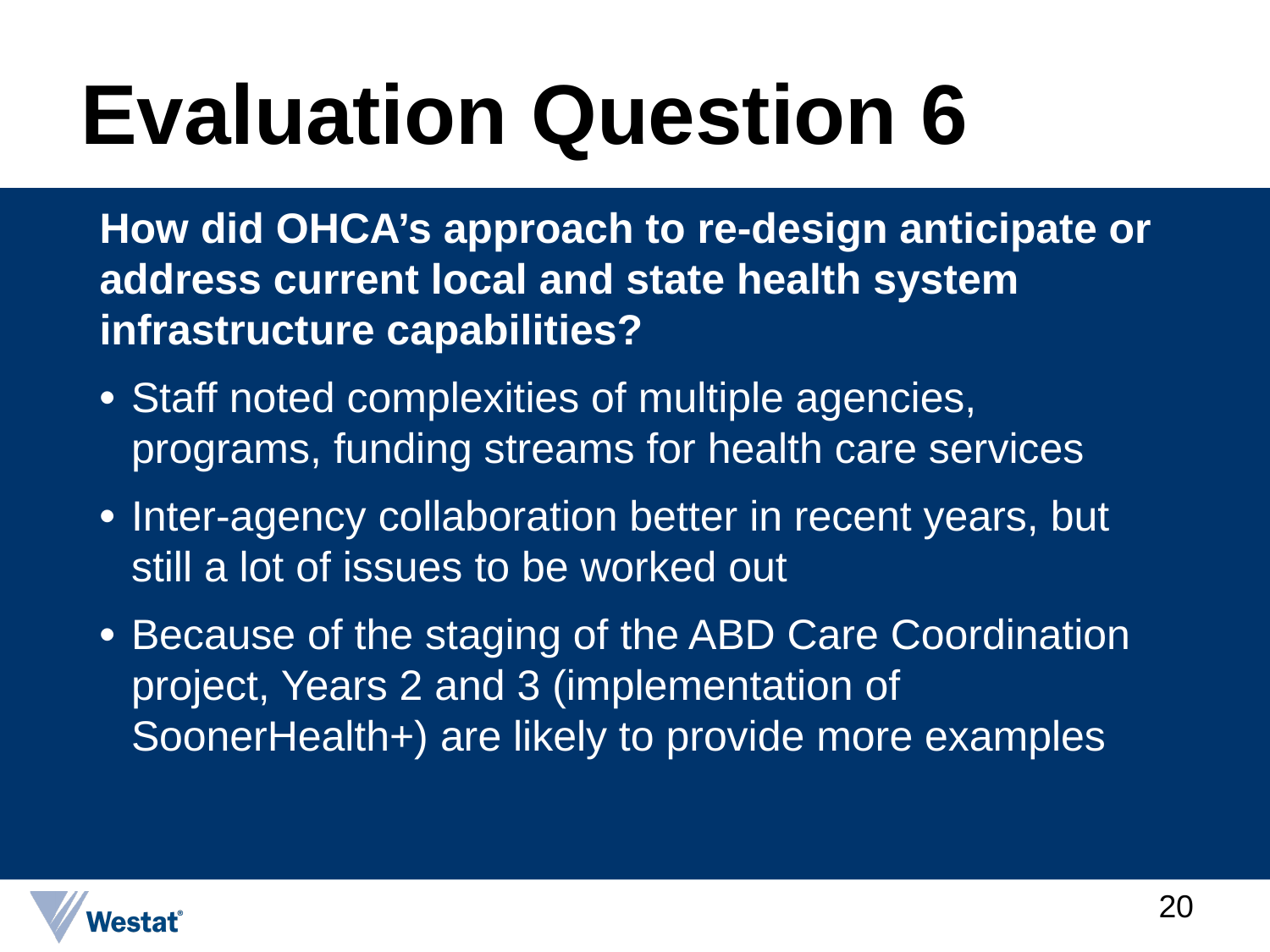

# Evaluation Question 6
How did OHCA’s approach to re-design anticipate or address current local and state health system infrastructure capabilities?
Staff noted complexities of multiple agencies, programs, funding streams for health care services
Inter-agency collaboration better in recent years, but still a lot of issues to be worked out
Because of the staging of the ABD Care Coordination project, Years 2 and 3 (implementation of SoonerHealth+) are likely to provide more examples
20